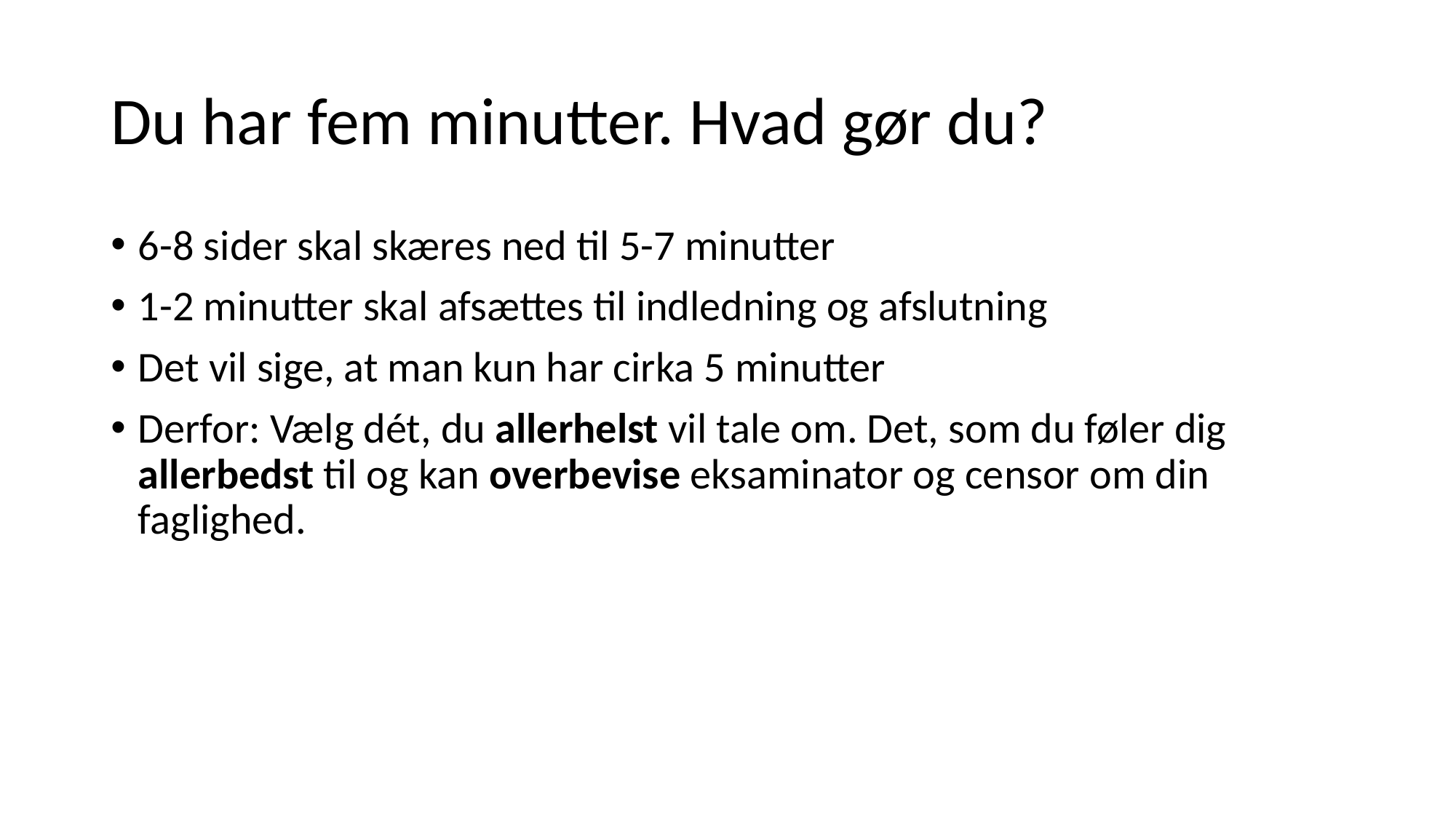

# Du har fem minutter. Hvad gør du?
6-8 sider skal skæres ned til 5-7 minutter
1-2 minutter skal afsættes til indledning og afslutning
Det vil sige, at man kun har cirka 5 minutter
Derfor: Vælg dét, du allerhelst vil tale om. Det, som du føler dig allerbedst til og kan overbevise eksaminator og censor om din faglighed.